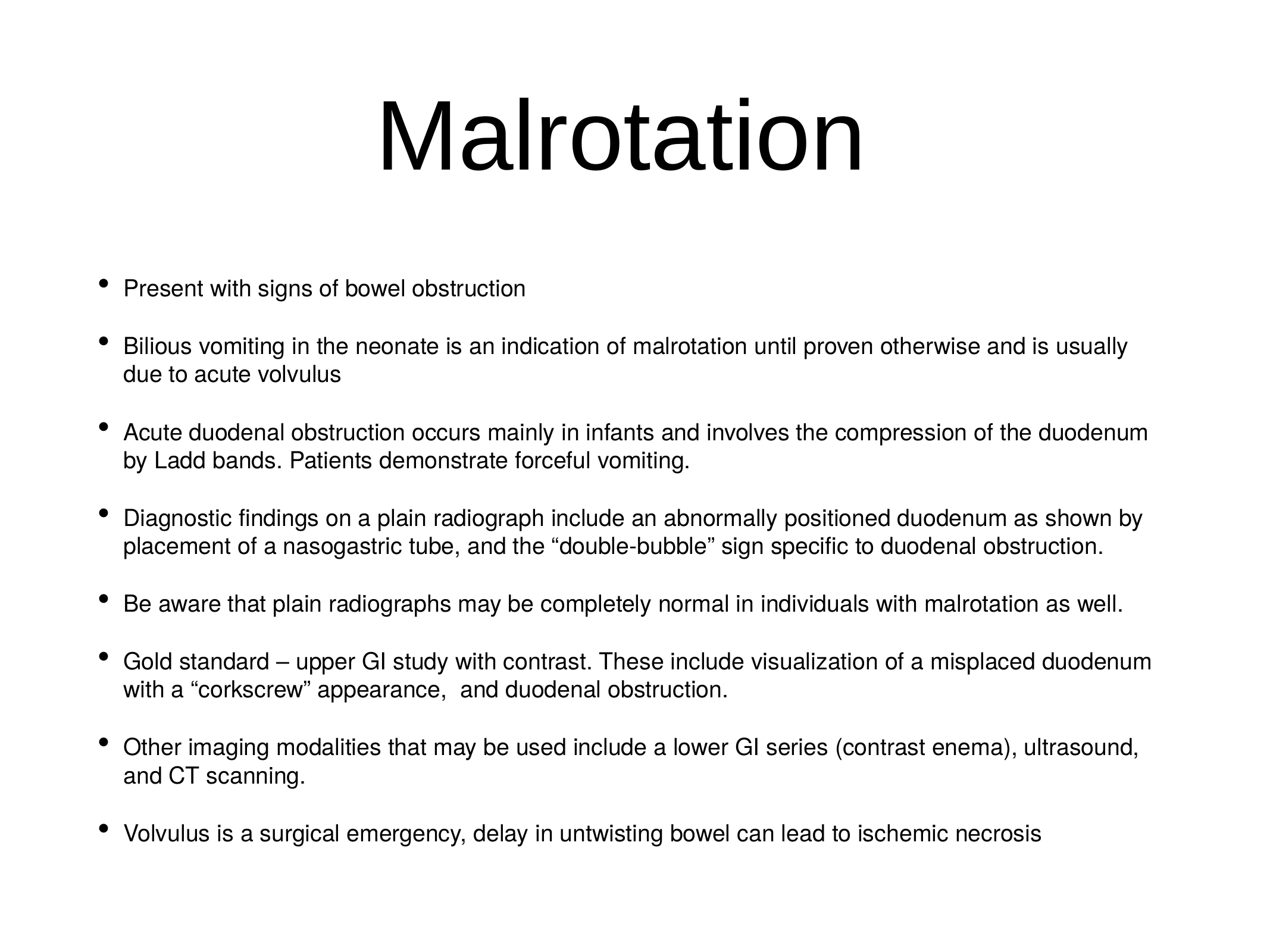

# Malrotation
Present with signs of bowel obstruction
Bilious vomiting in the neonate is an indication of malrotation until proven otherwise and is usually due to acute volvulus
Acute duodenal obstruction occurs mainly in infants and involves the compression of the duodenum by Ladd bands. Patients demonstrate forceful vomiting.
Diagnostic findings on a plain radiograph include an abnormally positioned duodenum as shown by placement of a nasogastric tube, and the “double-bubble” sign specific to duodenal obstruction.
Be aware that plain radiographs may be completely normal in individuals with malrotation as well.
Gold standard – upper GI study with contrast. These include visualization of a misplaced duodenum with a “corkscrew” appearance,  and duodenal obstruction.
Other imaging modalities that may be used include a lower GI series (contrast enema), ultrasound, and CT scanning.
Volvulus is a surgical emergency, delay in untwisting bowel can lead to ischemic necrosis